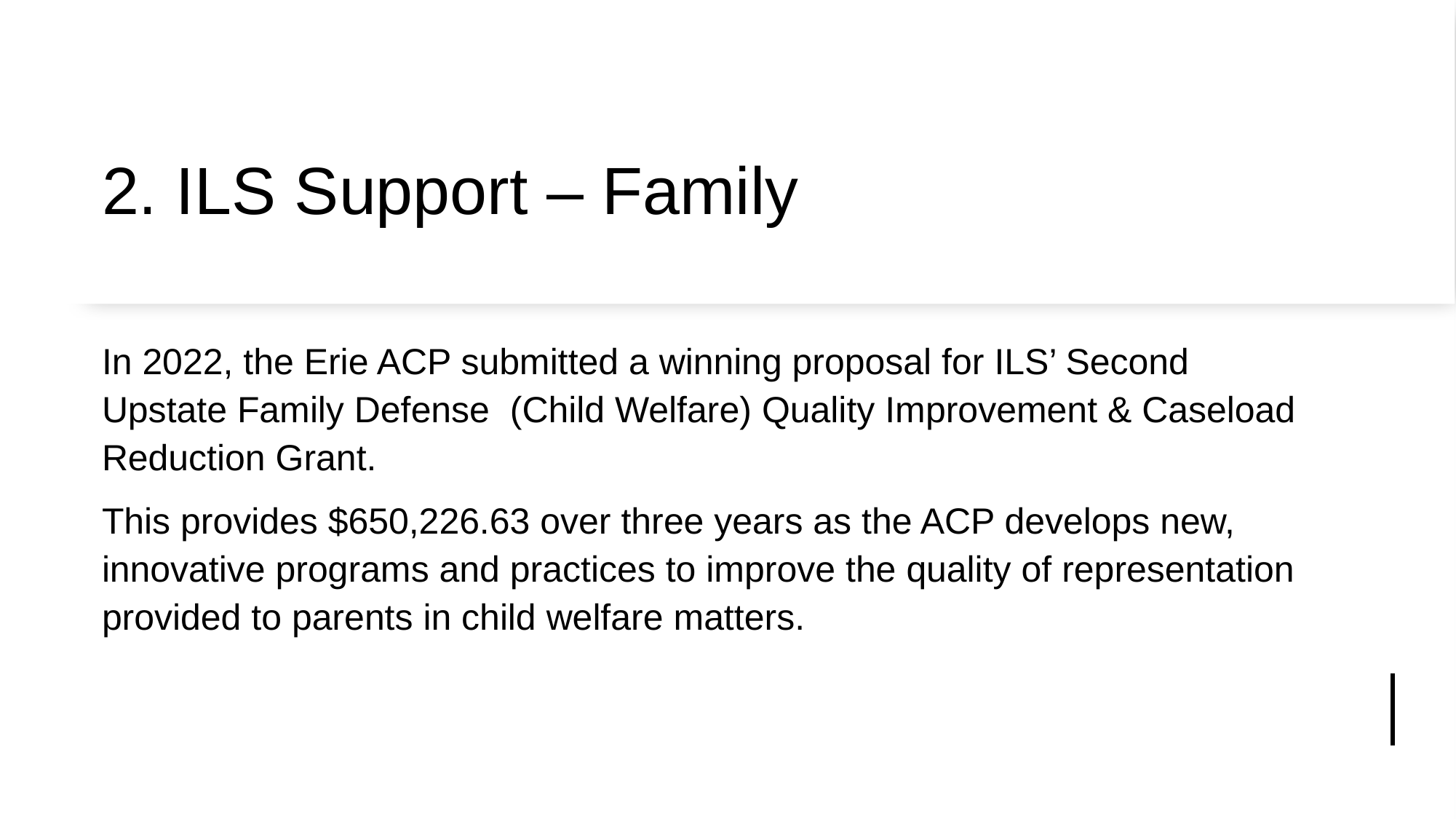

# 2. ILS Support – Family
In 2022, the Erie ACP submitted a winning proposal for ILS’ Second Upstate Family Defense  (Child Welfare) Quality Improvement & Caseload Reduction Grant.
This provides $650,226.63 over three years as the ACP develops new, innovative programs and practices to improve the quality of representation provided to parents in child welfare matters.